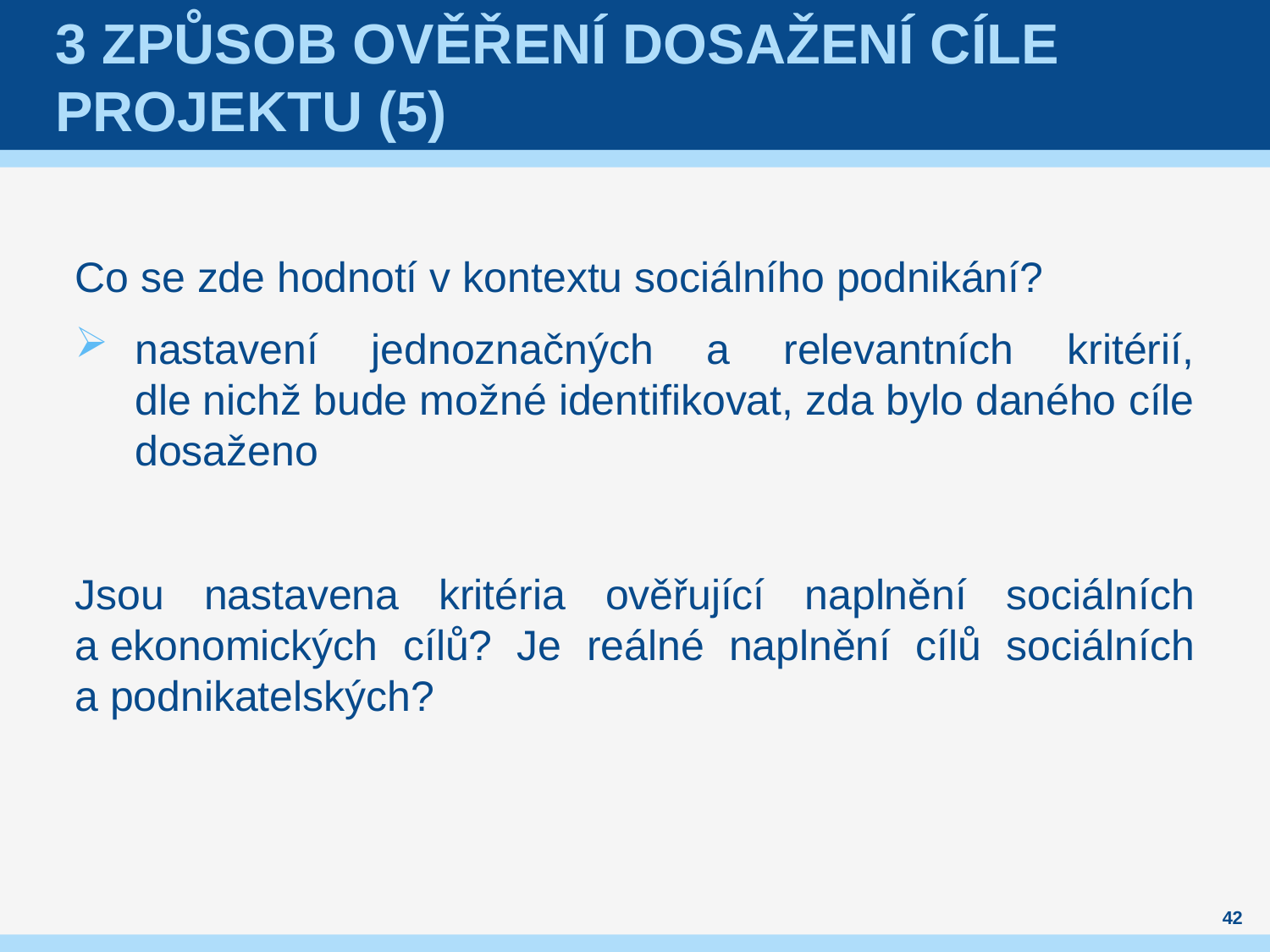

# 3 Způsob ověření dosažení cíle projektu (5)
Co se zde hodnotí v kontextu sociálního podnikání?
nastavení jednoznačných a relevantních kritérií, dle nichž bude možné identifikovat, zda bylo daného cíle dosaženo

Jsou nastavena kritéria ověřující naplnění sociálních a ekonomických cílů? Je reálné naplnění cílů sociálních a podnikatelských?

42